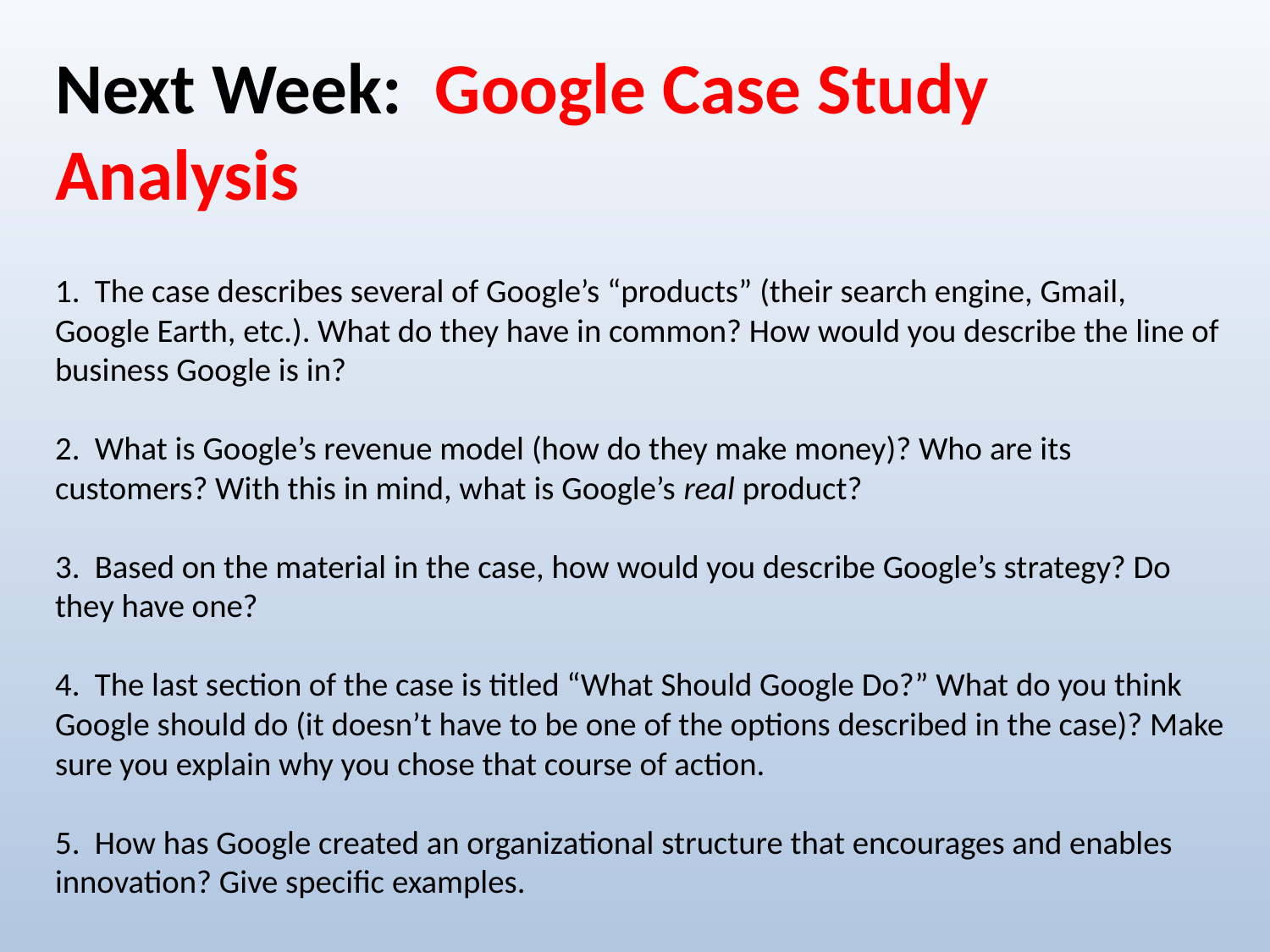

# Next Week:  Google Case Study Analysis 1.  The case describes several of Google’s “products” (their search engine, Gmail, Google Earth, etc.). What do they have in common? How would you describe the line of business Google is in? 2.  What is Google’s revenue model (how do they make money)? Who are its customers? With this in mind, what is Google’s real product? 3.  Based on the material in the case, how would you describe Google’s strategy? Do they have one? 4.  The last section of the case is titled “What Should Google Do?” What do you think Google should do (it doesn’t have to be one of the options described in the case)? Make sure you explain why you chose that course of action. 5.  How has Google created an organizational structure that encourages and enables innovation? Give specific examples.